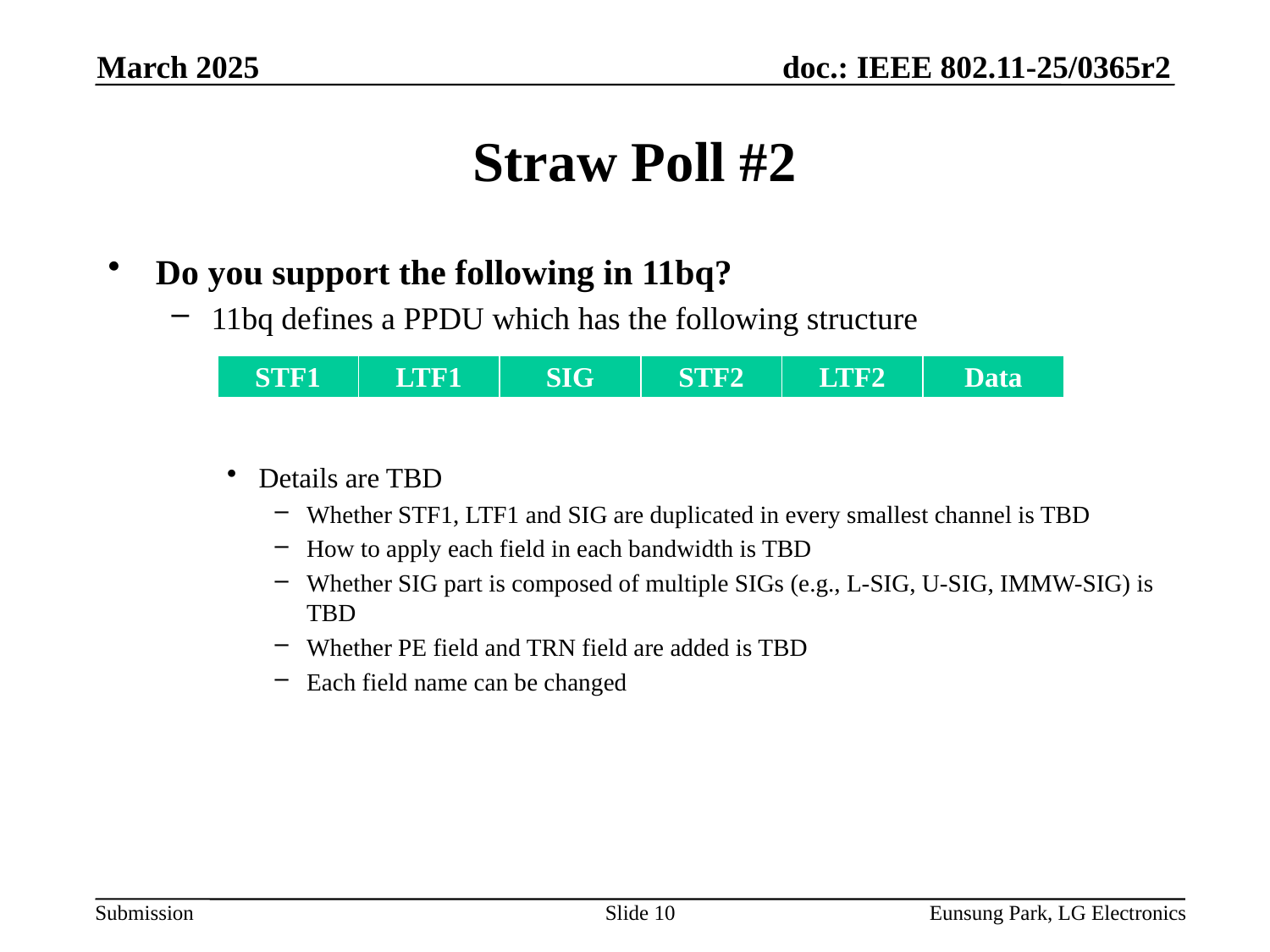

March 2025
# Straw Poll #2
Do you support the following in 11bq?
11bq defines a PPDU which has the following structure

Details are TBD
Whether STF1, LTF1 and SIG are duplicated in every smallest channel is TBD
How to apply each field in each bandwidth is TBD
Whether SIG part is composed of multiple SIGs (e.g., L-SIG, U-SIG, IMMW-SIG) is TBD
Whether PE field and TRN field are added is TBD
Each field name can be changed
| STF1 | LTF1 | SIG | STF2 | LTF2 | Data |
| --- | --- | --- | --- | --- | --- |
Slide 10
Eunsung Park, LG Electronics